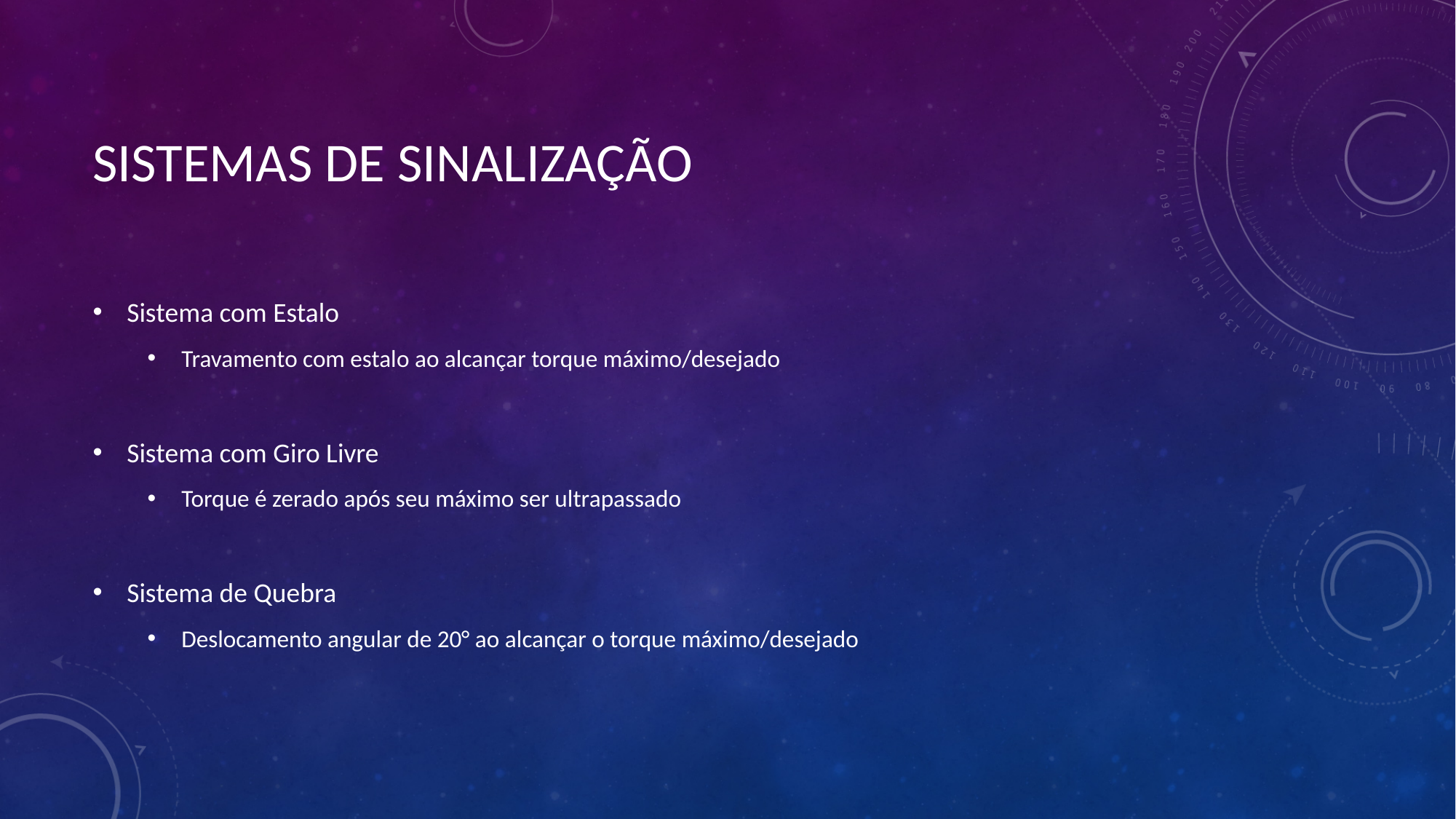

# Sistemas de sinalização
Sistema com Estalo
Travamento com estalo ao alcançar torque máximo/desejado

Sistema com Giro Livre
Torque é zerado após seu máximo ser ultrapassado

Sistema de Quebra
Deslocamento angular de 20° ao alcançar o torque máximo/desejado